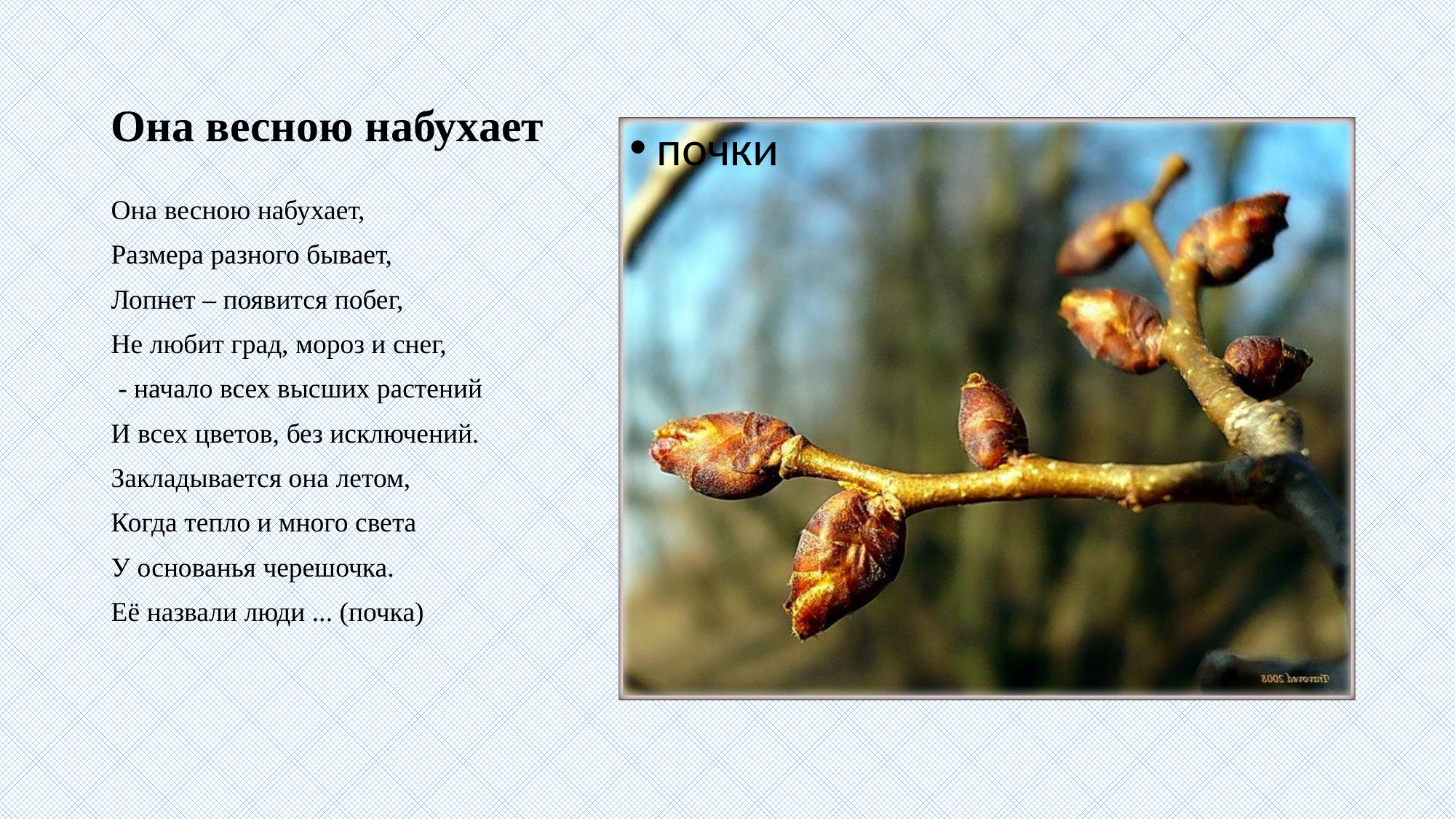

# Она весною набухает
почки
Она весною набухает,
Размера разного бывает,
Лопнет – появится побег,
Не любит град, мороз и снег,
 - начало всех высших растений
И всех цветов, без исключений.
Закладывается она летом,
Когда тепло и много света
У основанья черешочка.
Её назвали люди ... (почка)